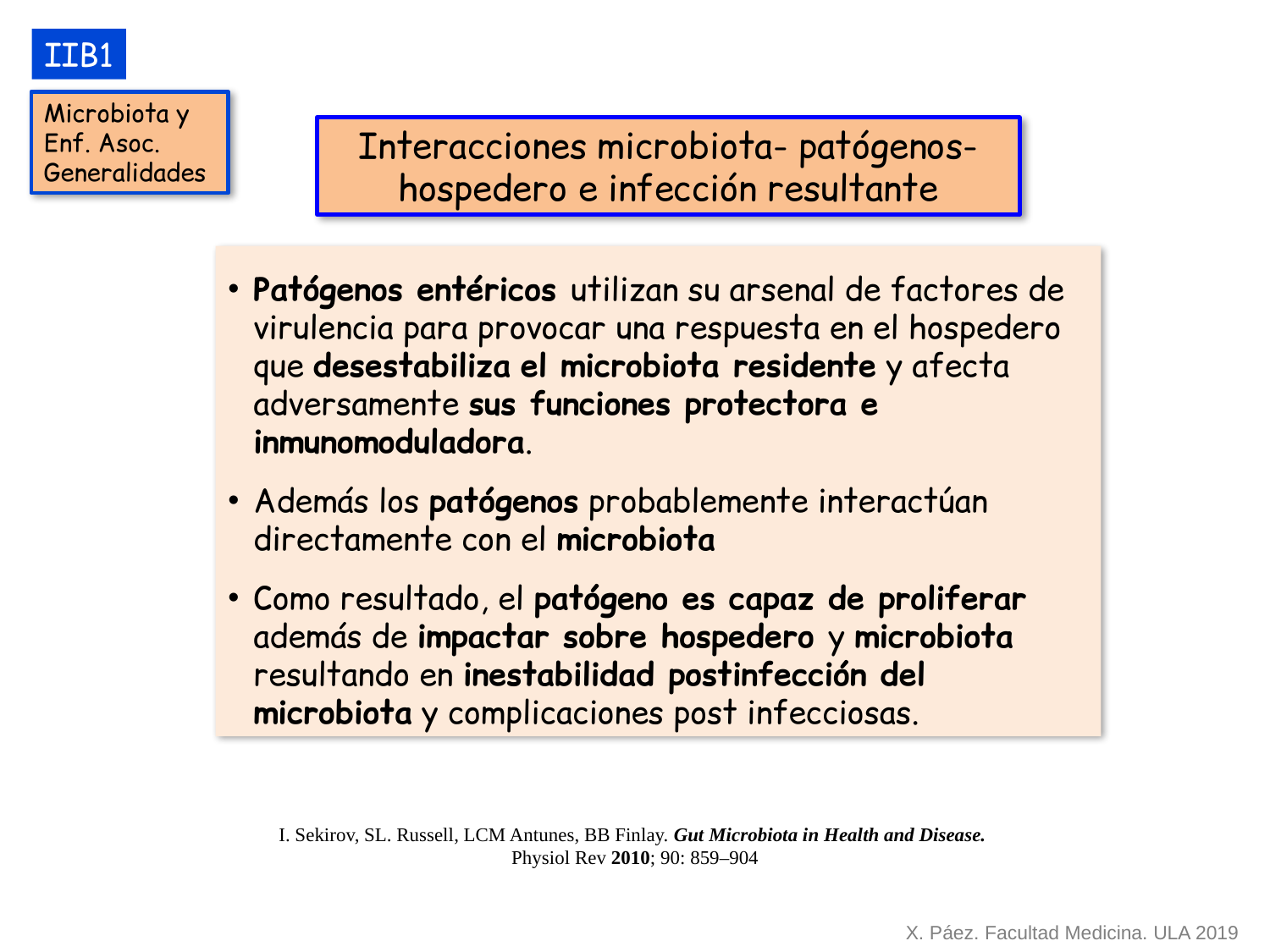

IIB1
Microbiota y
Enf. Asoc.
Generalidades
Interacciones microbiota- patógenos- hospedero e infección resultante

Patógenos entéricos utilizan su arsenal de factores de virulencia para provocar una respuesta en el hospedero que desestabiliza el microbiota residente y afecta adversamente sus funciones protectora e inmunomoduladora.

Además los patógenos probablemente interactúan directamente con el microbiota

Como resultado, el patógeno es capaz de proliferar además de impactar sobre hospedero y microbiota resultando en inestabilidad postinfección del microbiota y complicaciones post infecciosas.
I. Sekirov, SL. Russell, LCM Antunes, BB Finlay. Gut Microbiota in Health and Disease.
Physiol Rev 2010; 90: 859–904
X. Páez. Facultad Medicina. ULA 2019